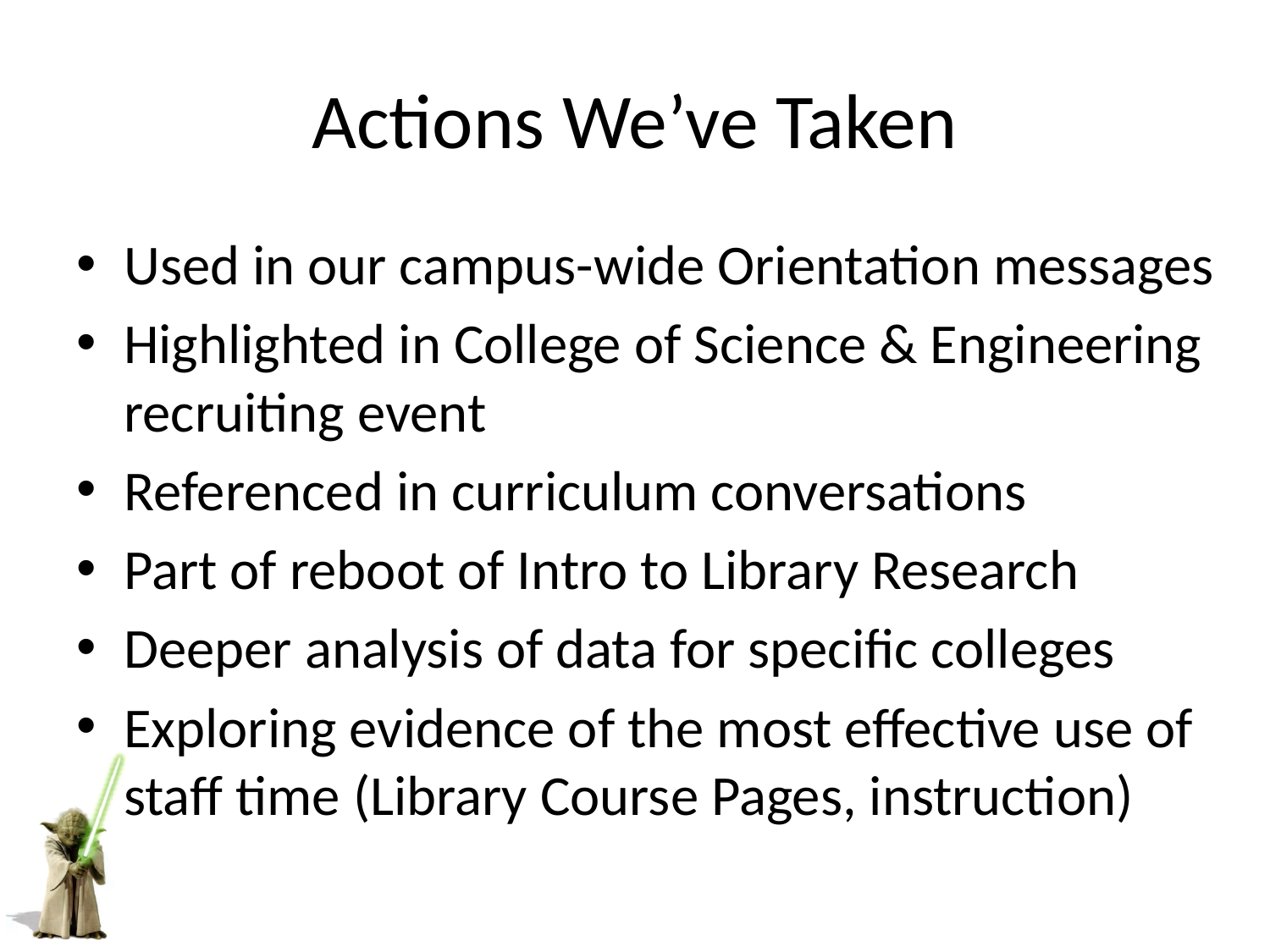

# Actions We’ve Taken
Used in our campus-wide Orientation messages
Highlighted in College of Science & Engineering recruiting event
Referenced in curriculum conversations
Part of reboot of Intro to Library Research
Deeper analysis of data for specific colleges
Exploring evidence of the most effective use of staff time (Library Course Pages, instruction)